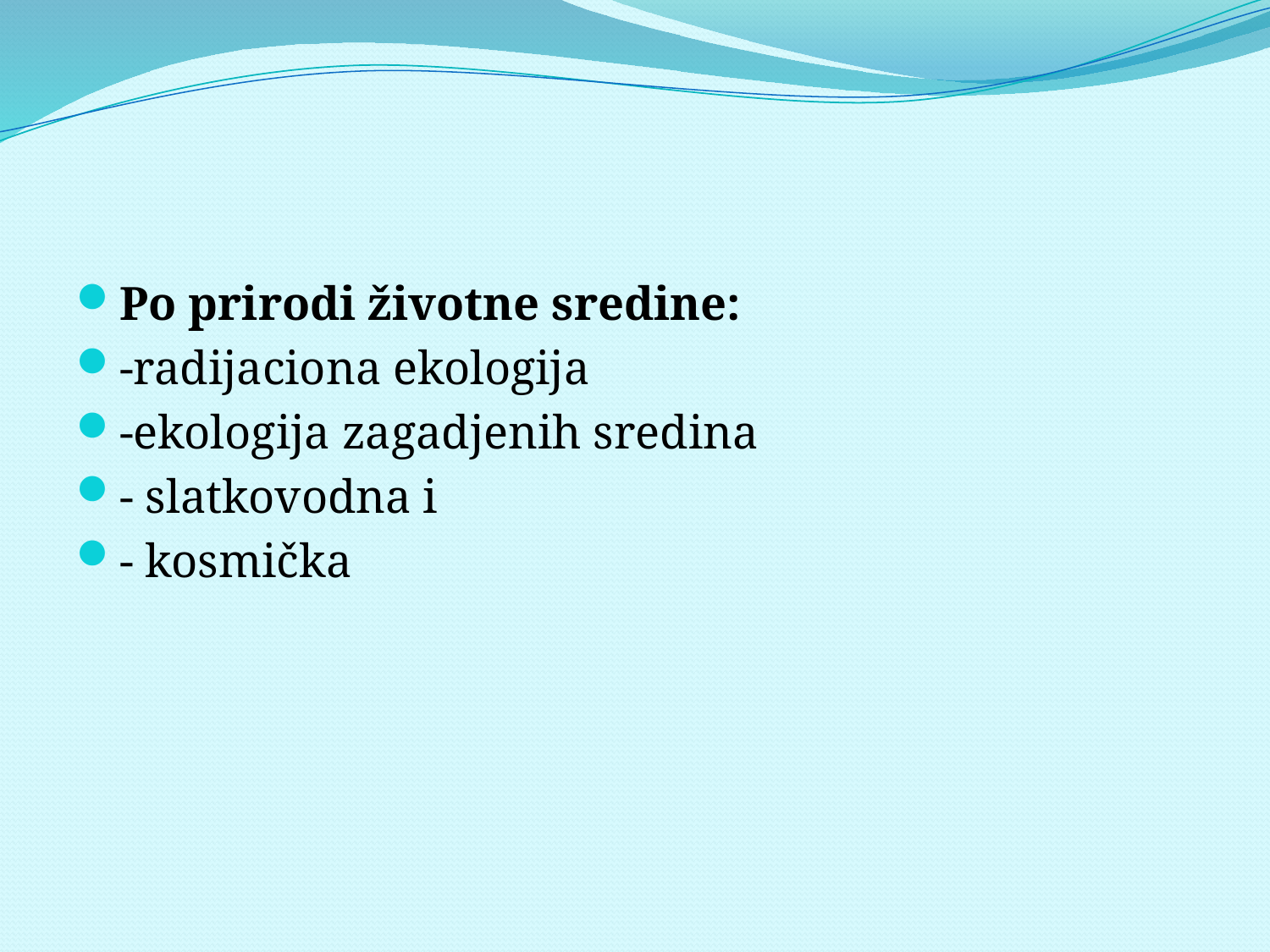

Po prirodi životne sredine:
-radijaciona ekologija
-ekologija zagadjenih sredina
- slatkovodna i
- kosmička